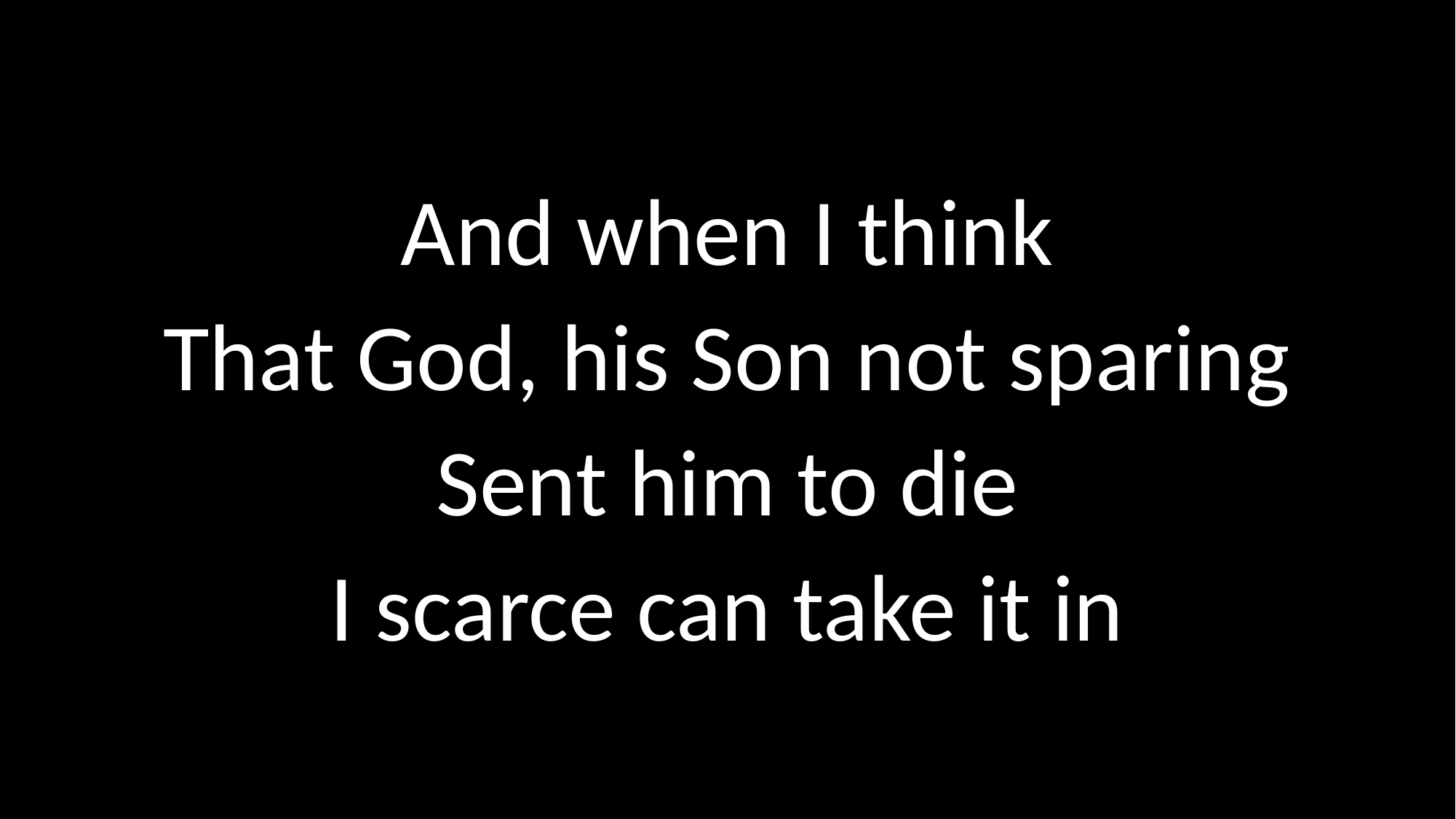

And when I think
That God, his Son not sparing
Sent him to die
I scarce can take it in